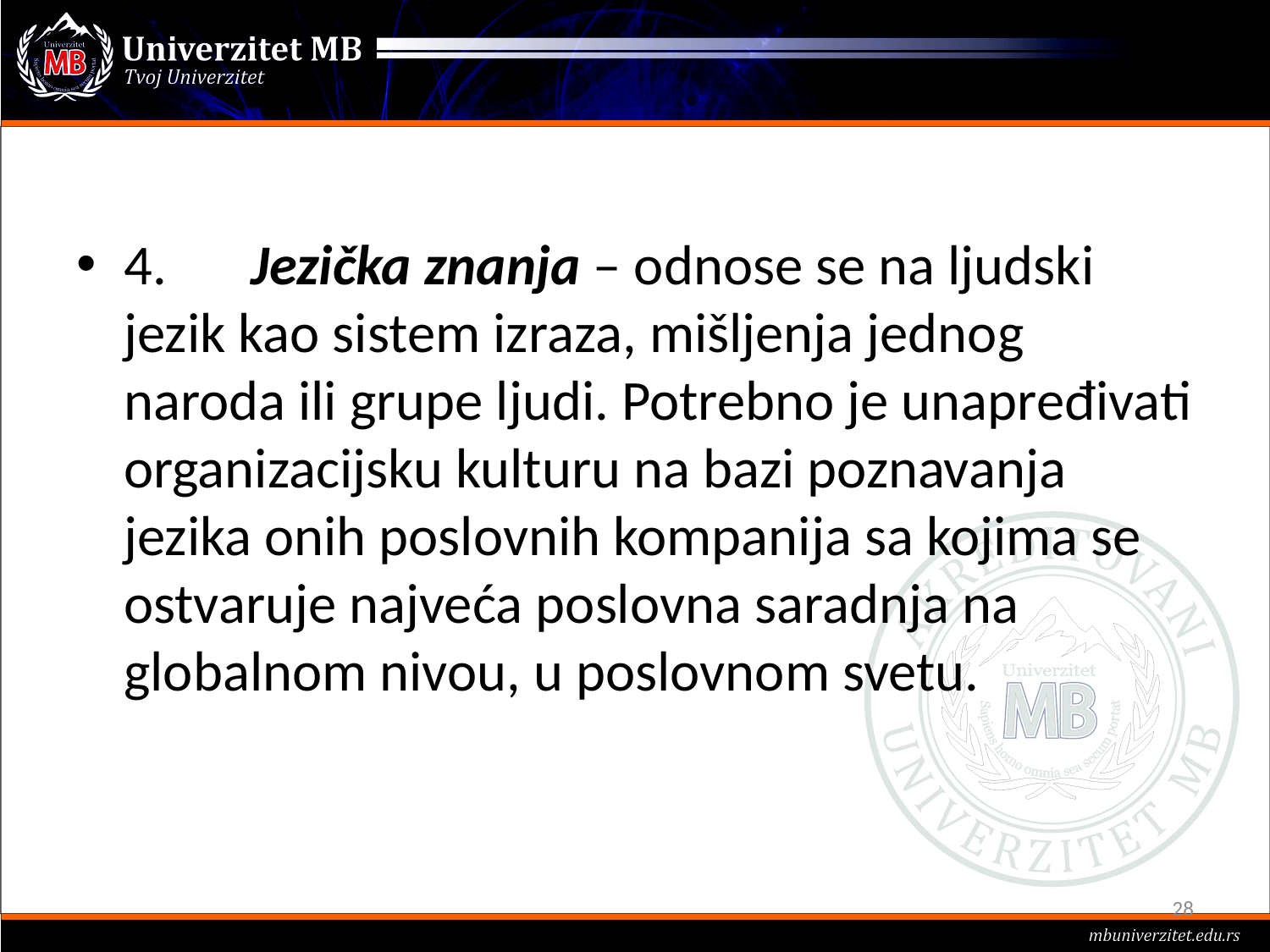

#
4.	Jezička znanja – odnose se na ljudski jezik kao sistem izraza, mišljenja jednog naroda ili grupe ljudi. Potrebno je unapređivati organizacijsku kulturu na bazi poznavanja jezika onih poslovnih kompanija sa kojima se ostvaruje najveća poslovna saradnja na globalnom nivou, u poslovnom svetu.
28